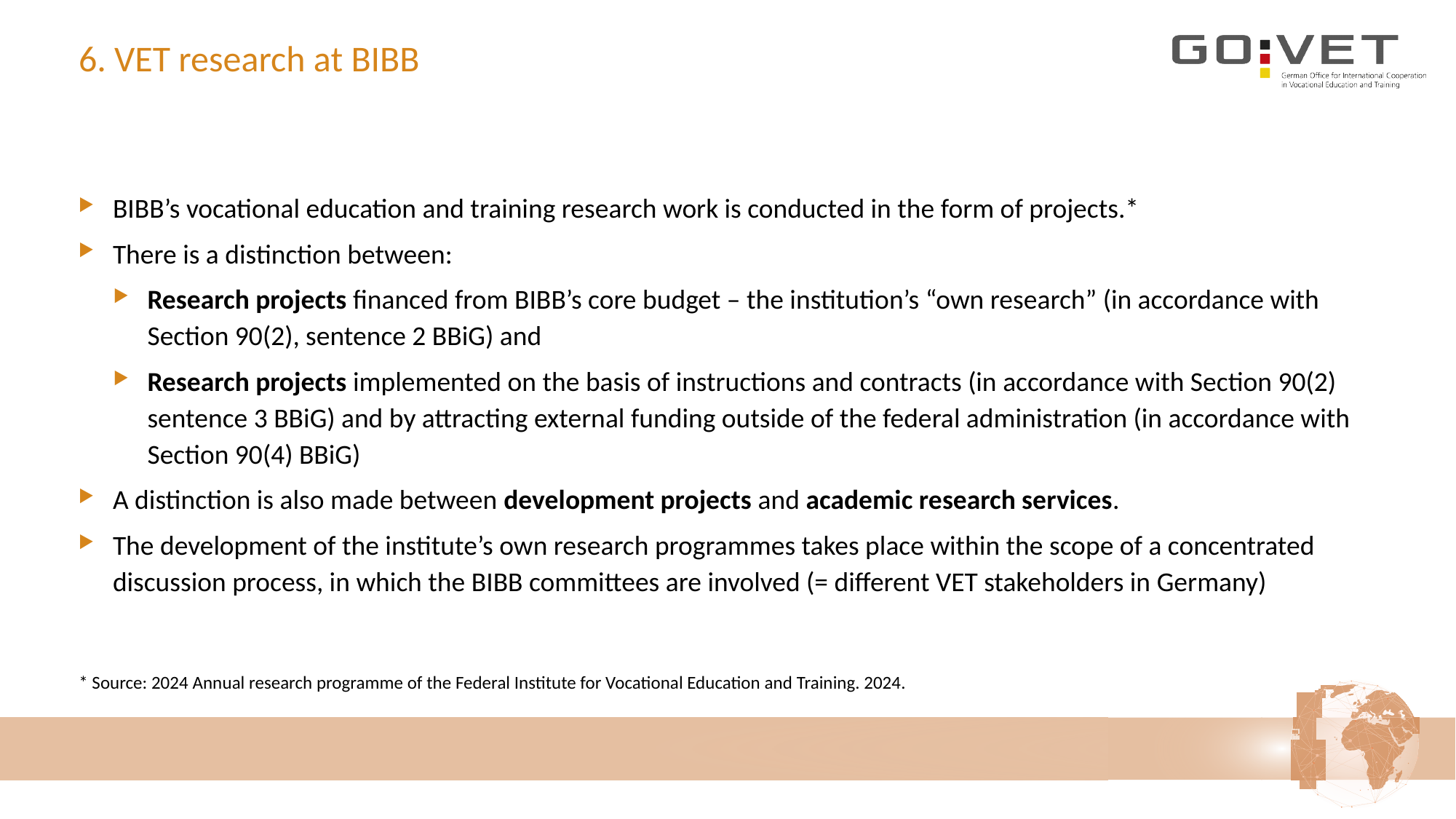

# 6. VET research at BIBB
BIBB’s vocational education and training research work is conducted in the form of projects.*
There is a distinction between:
Research projects financed from BIBB’s core budget – the institution’s “own research” (in accordance with Section 90(2), sentence 2 BBiG) and
Research projects implemented on the basis of instructions and contracts (in accordance with Section 90(2) sentence 3 BBiG) and by attracting external funding outside of the federal administration (in accordance with Section 90(4) BBiG)
A distinction is also made between development projects and academic research services.
The development of the institute’s own research programmes takes place within the scope of a concentrated discussion process, in which the BIBB committees are involved (= different VET stakeholders in Germany)

* Source: 2024 Annual research programme of the Federal Institute for Vocational Education and Training. 2024.